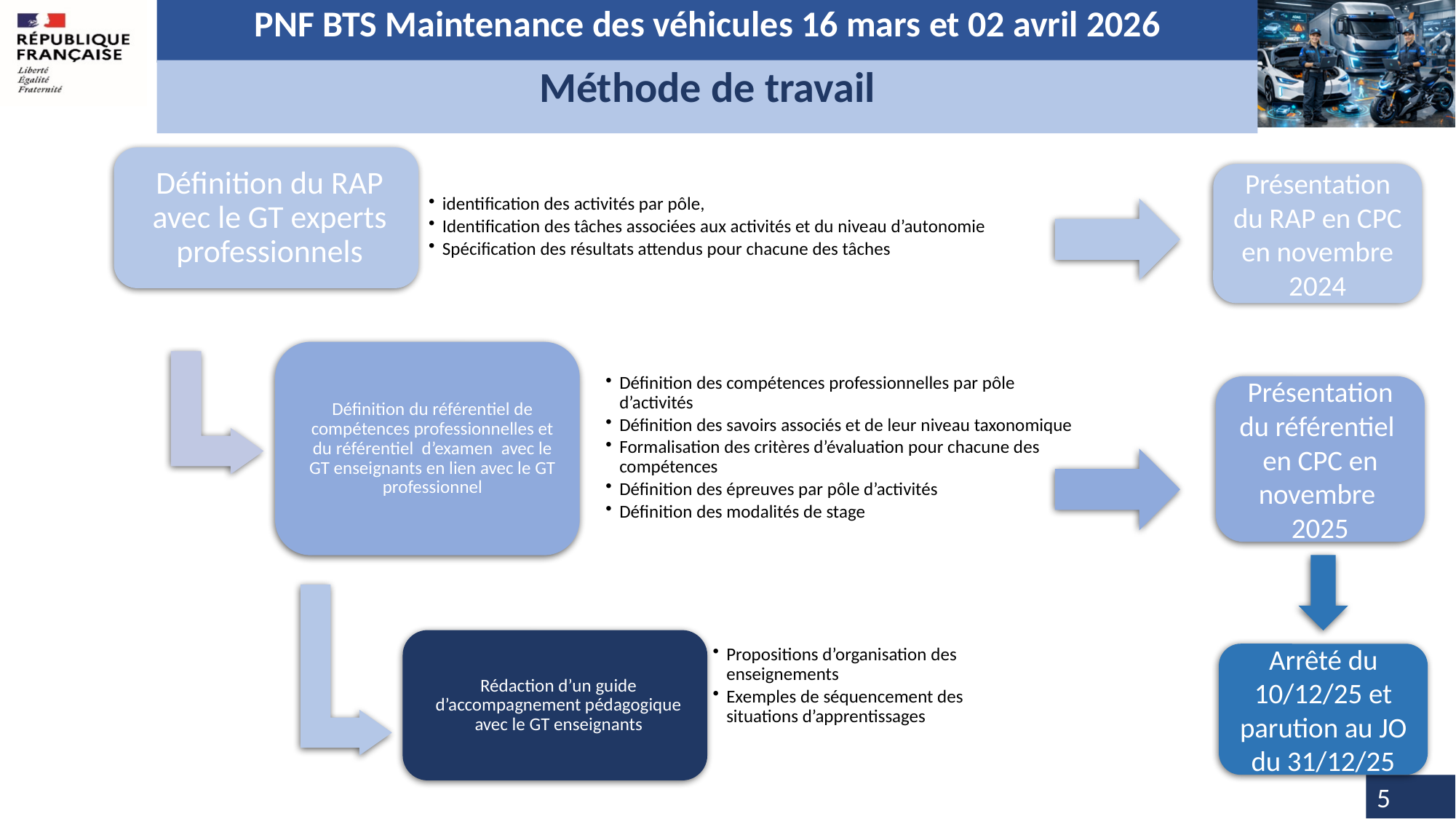

PNF BTS Maintenance des véhicules 16 mars et 02 avril 2026

Méthode de travail
Définition du RAP avec le GT experts professionnels
identification des activités par pôle,
Identification des tâches associées aux activités et du niveau d’autonomie
Spécification des résultats attendus pour chacune des tâches

Définition du référentiel de compétences professionnelles et du référentiel  d’examen  avec le GT enseignants en lien avec le GT professionnel
Définition des compétences professionnelles par pôle d’activités
Définition des savoirs associés et de leur niveau taxonomique
Formalisation des critères d’évaluation pour chacune des compétences
Définition des épreuves par pôle d’activités
Définition des modalités de stage
Rédaction d’un guide d’accompagnement pédagogique avec le GT enseignants
Propositions d’organisation des enseignements
Exemples de séquencement des situations d’apprentissages
Présentation du RAP en CPC en novembre 2024

Présentation du référentiel  en CPC en novembre  2025

Arrêté du 10/12/25 et parution au JO du 31/12/25